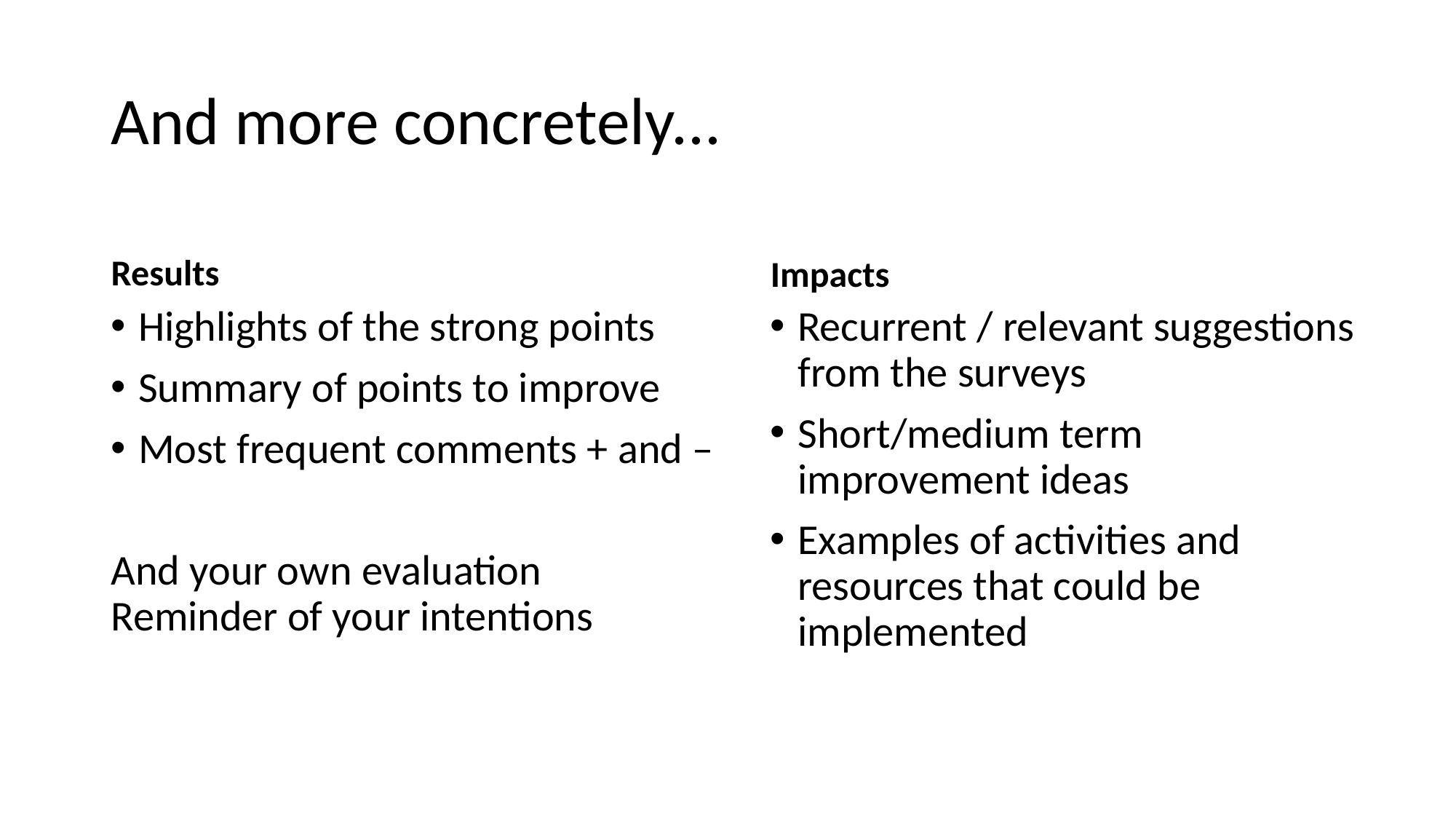

# And more concretely...
Results
Impacts
Highlights of the strong points
Summary of points to improve
Most frequent comments + and –

And your own evaluation
Reminder of your intentions
Recurrent / relevant suggestions from the surveys
Short/medium term improvement ideas
Examples of activities and resources that could be implemented